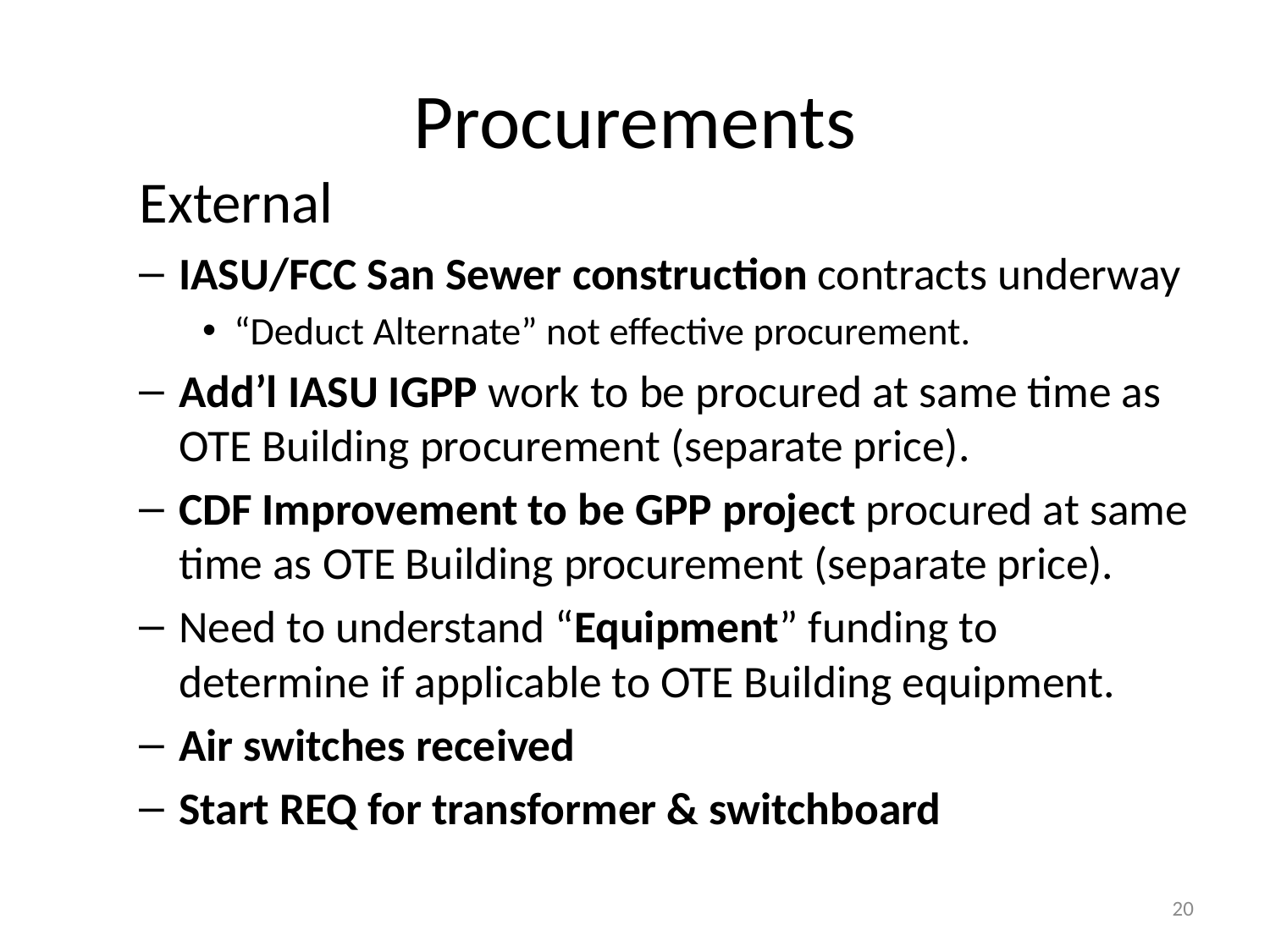

# Procurements
External
IASU/FCC San Sewer construction contracts underway
“Deduct Alternate” not effective procurement.
Add’l IASU IGPP work to be procured at same time as OTE Building procurement (separate price).
CDF Improvement to be GPP project procured at same time as OTE Building procurement (separate price).
Need to understand “Equipment” funding to determine if applicable to OTE Building equipment.
Air switches received
Start REQ for transformer & switchboard

20